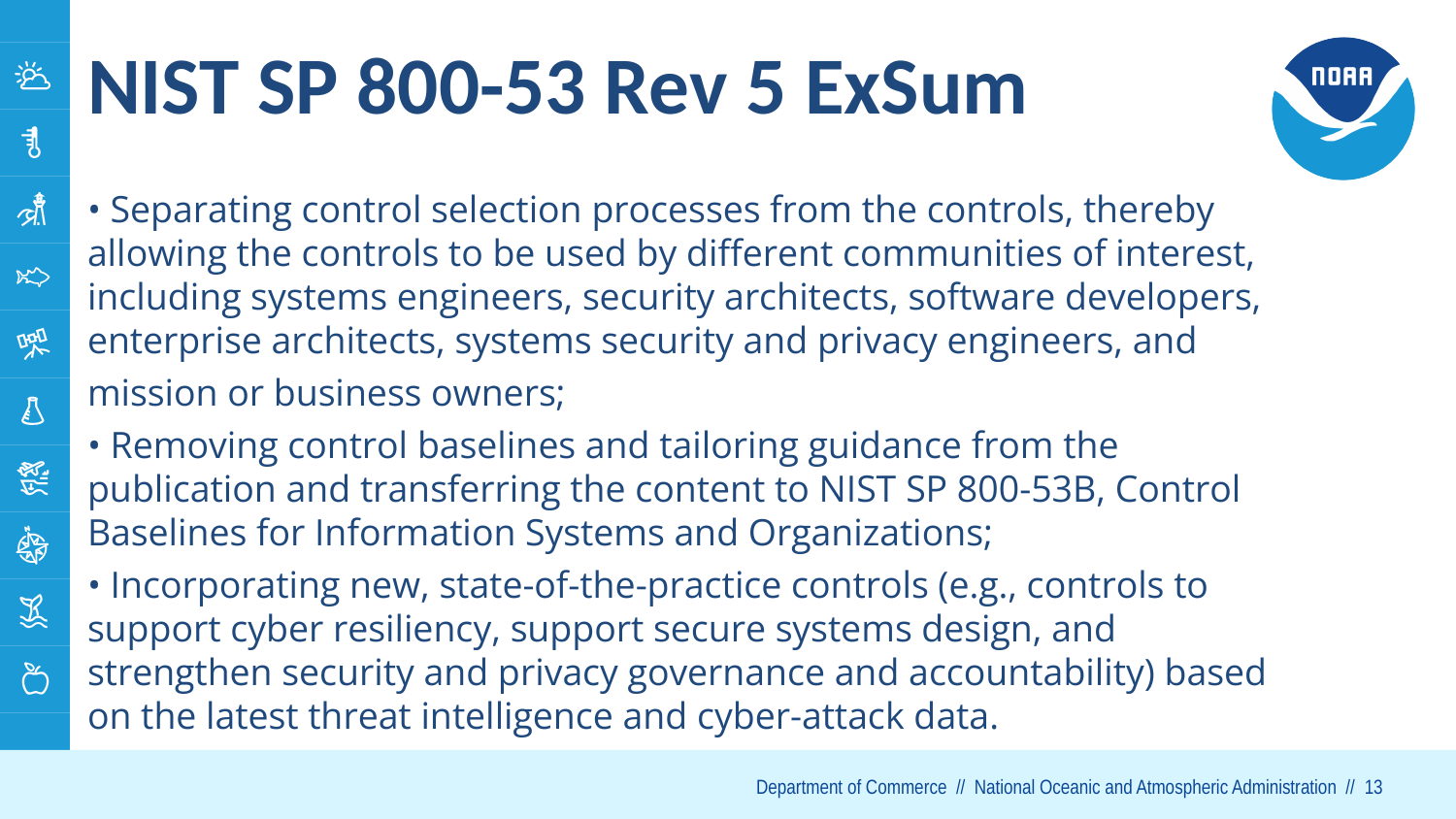

# NIST SP 800-53 Rev 5 ExSum
• Separating control selection processes from the controls, thereby allowing the controls to be used by different communities of interest, including systems engineers, security architects, software developers, enterprise architects, systems security and privacy engineers, and
mission or business owners;
• Removing control baselines and tailoring guidance from the publication and transferring the content to NIST SP 800-53B, Control Baselines for Information Systems and Organizations;
• Incorporating new, state-of-the-practice controls (e.g., controls to support cyber resiliency, support secure systems design, and strengthen security and privacy governance and accountability) based on the latest threat intelligence and cyber-attack data.